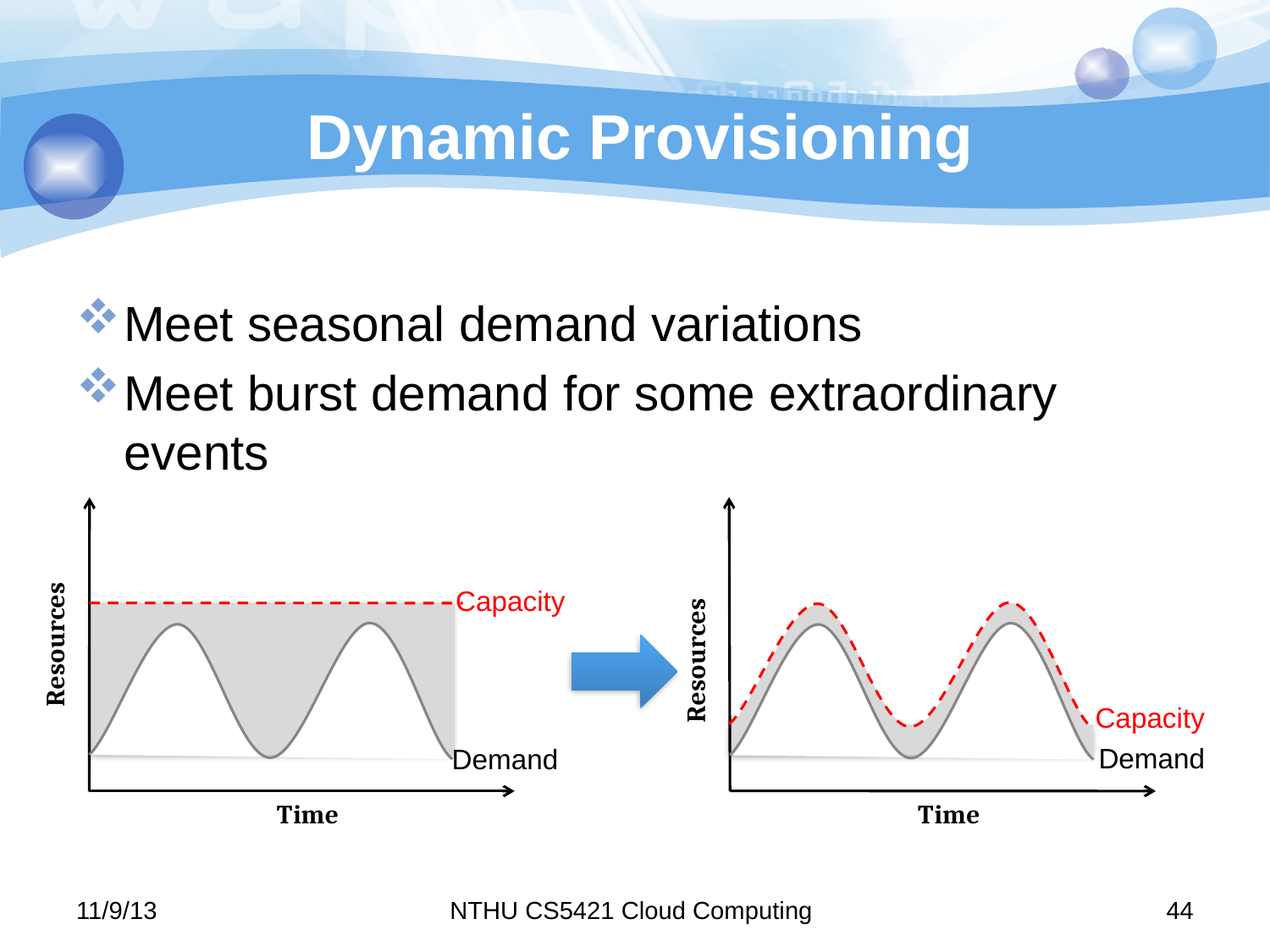

# Dynamic Provisioning
Meet seasonal demand variations
Meet burst demand for some extraordinary events
Resources

Capacity
Demand
Time
Resources
Capacity

Demand
Time

11/9/13
NTHU CS5421 Cloud Computing
44